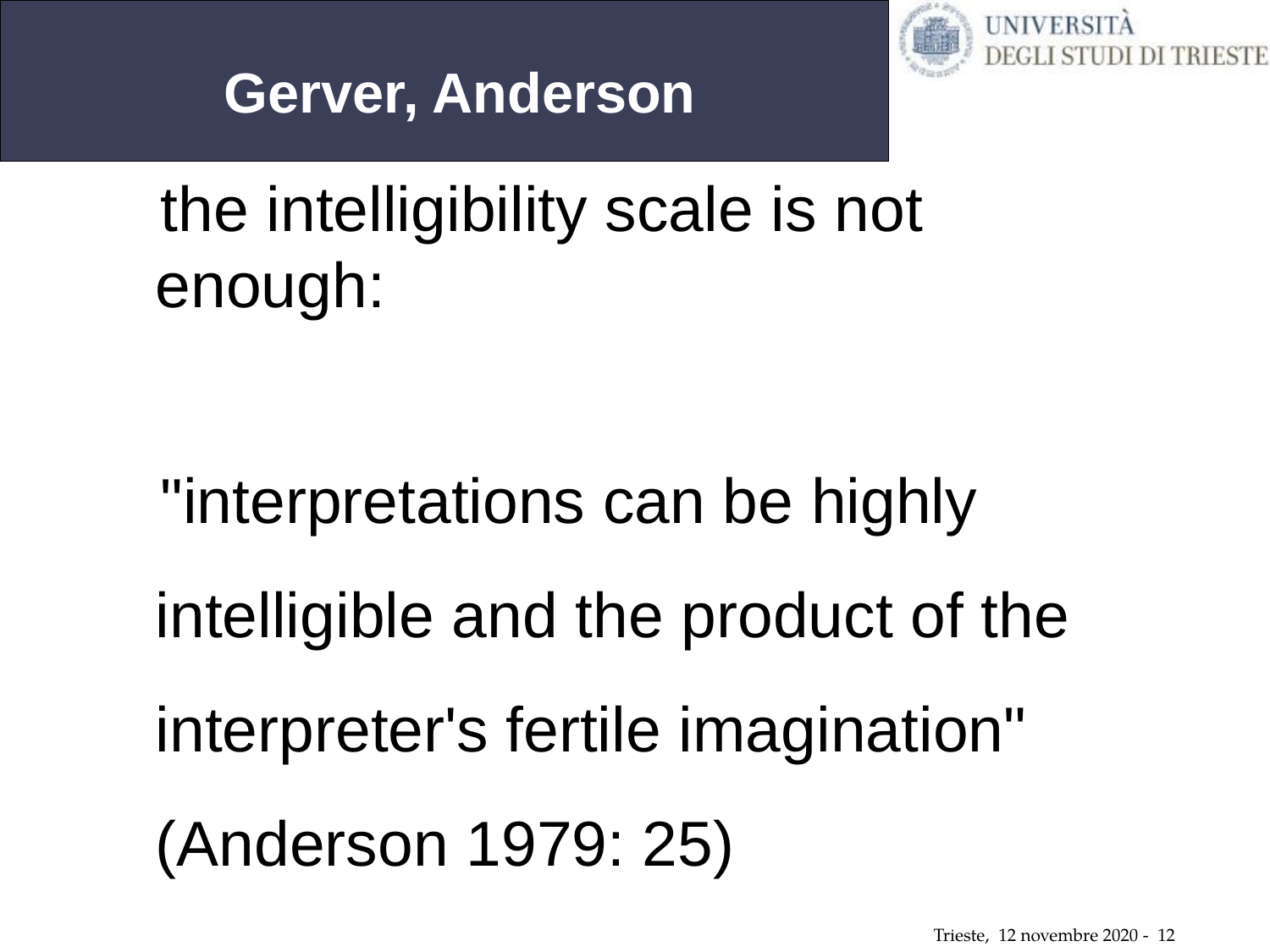

12
# Gerver, Anderson
   the intelligibility scale is not enough:

   "interpretations can be highly intelligible and the product of the interpreter's fertile imagination" (Anderson 1979: 25)